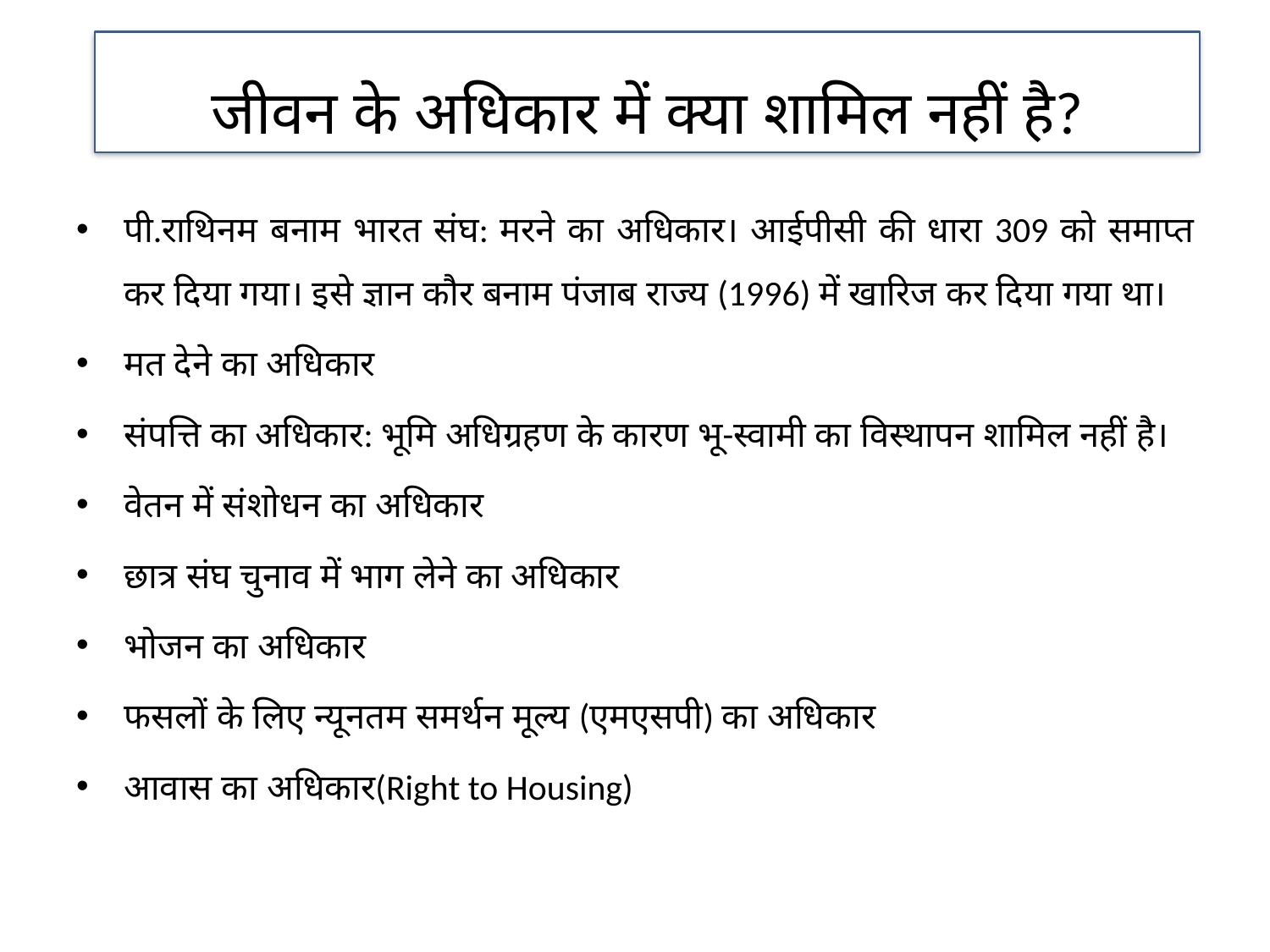

जीवन के अधिकार में क्या शामिल नहीं है?
पी.राथिनम बनाम भारत संघ: मरने का अधिकार। आईपीसी की धारा 309 को समाप्त कर दिया गया। इसे ज्ञान कौर बनाम पंजाब राज्य (1996) में खारिज कर दिया गया था।
मत देने का अधिकार
संपत्ति का अधिकार: भूमि अधिग्रहण के कारण भू-स्वामी का विस्थापन शामिल नहीं है।
वेतन में संशोधन का अधिकार
छात्र संघ चुनाव में भाग लेने का अधिकार
भोजन का अधिकार
फसलों के लिए न्यूनतम समर्थन मूल्य (एमएसपी) का अधिकार
आवास का अधिकार(Right to Housing)